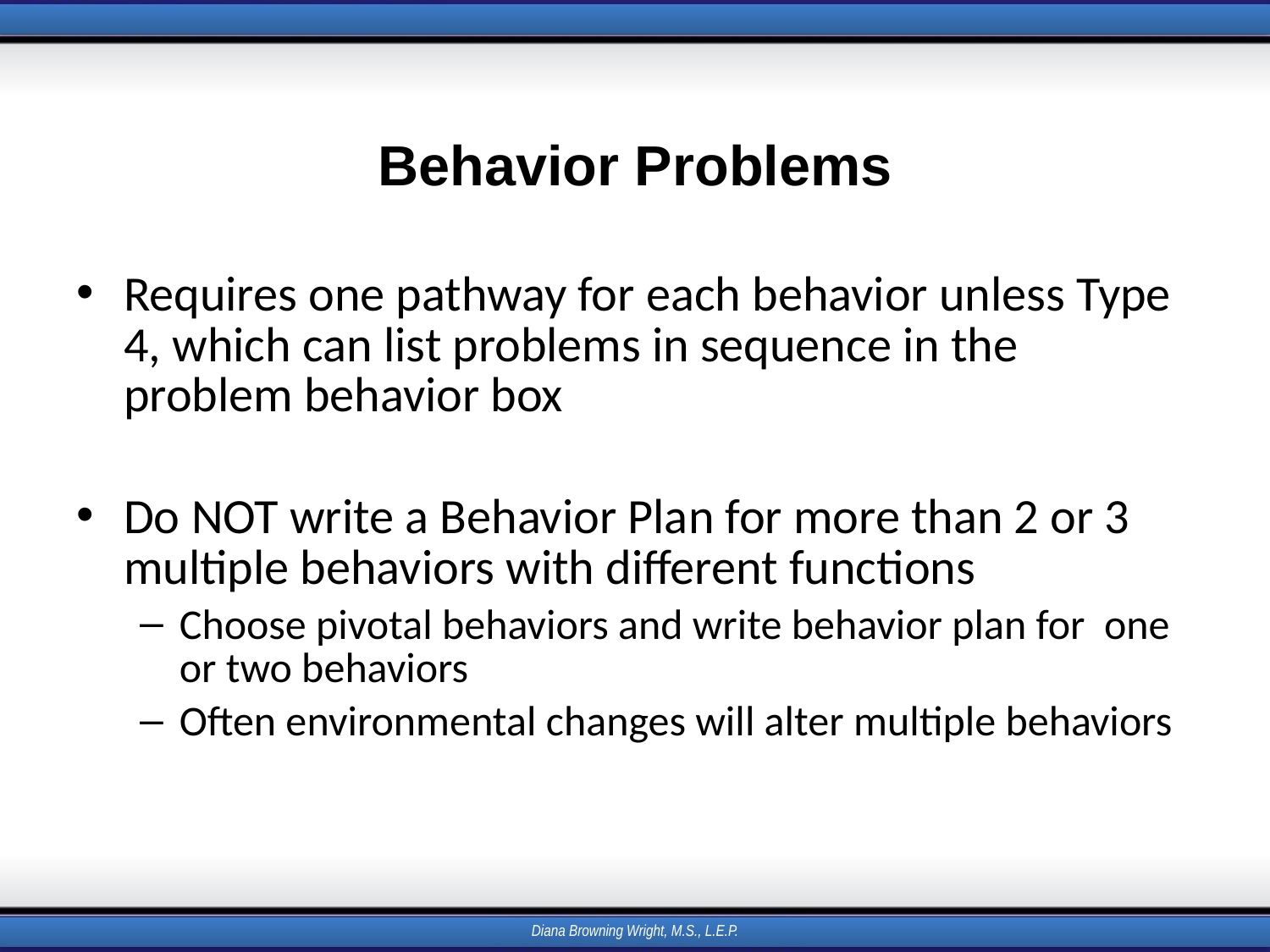

# Behavior Problems
Requires one pathway for each behavior unless Type 4, which can list problems in sequence in the problem behavior box

Do NOT write a Behavior Plan for more than 2 or 3 multiple behaviors with different functions
Choose pivotal behaviors and write behavior plan for  one or two behaviors
Often environmental changes will alter multiple behaviors
Diana Browning Wright, M.S., L.E.P.